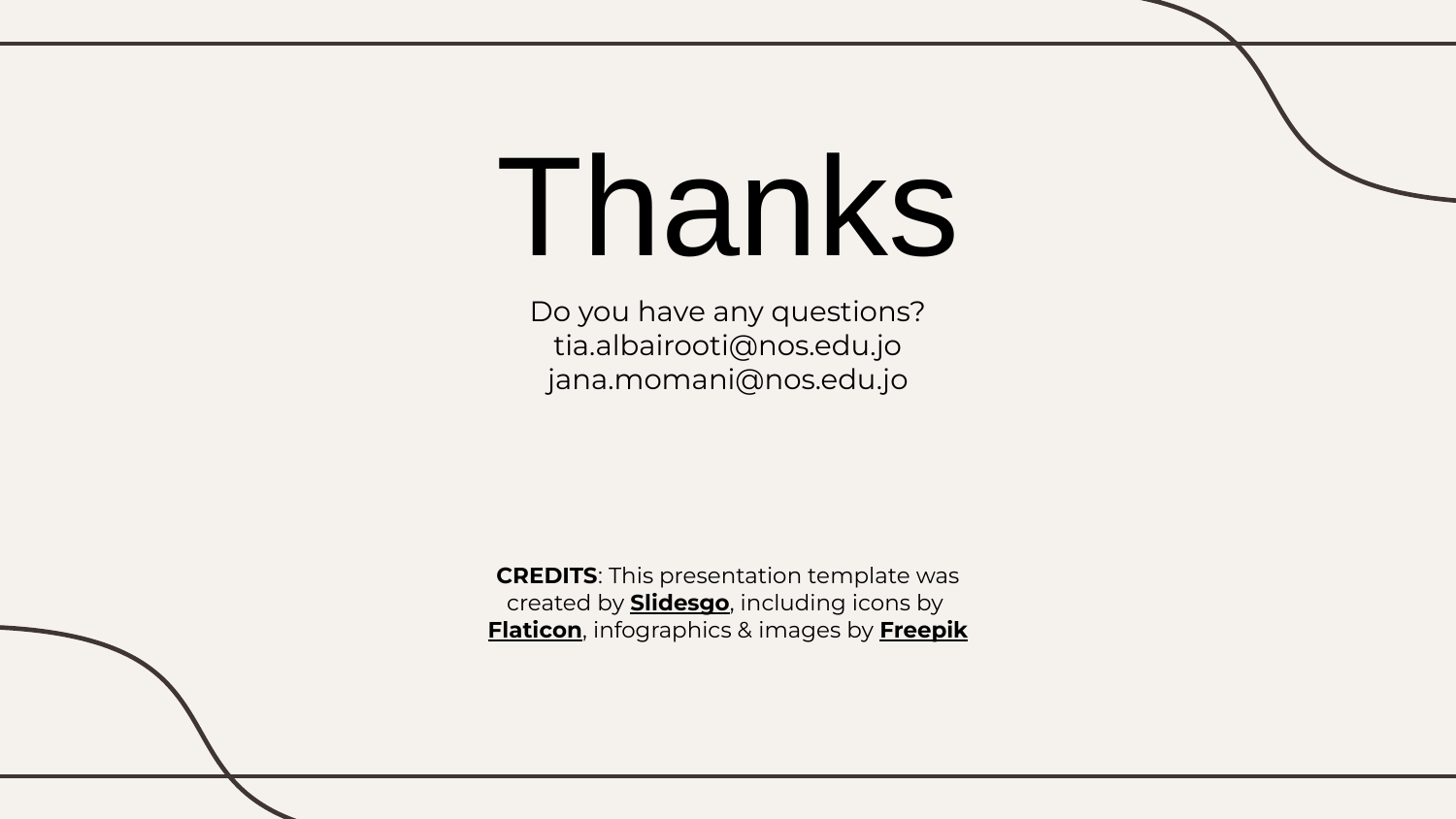

# Thanks
Do you have any questions?
tia.albairooti@nos.edu.jo
jana.momani@nos.edu.jo